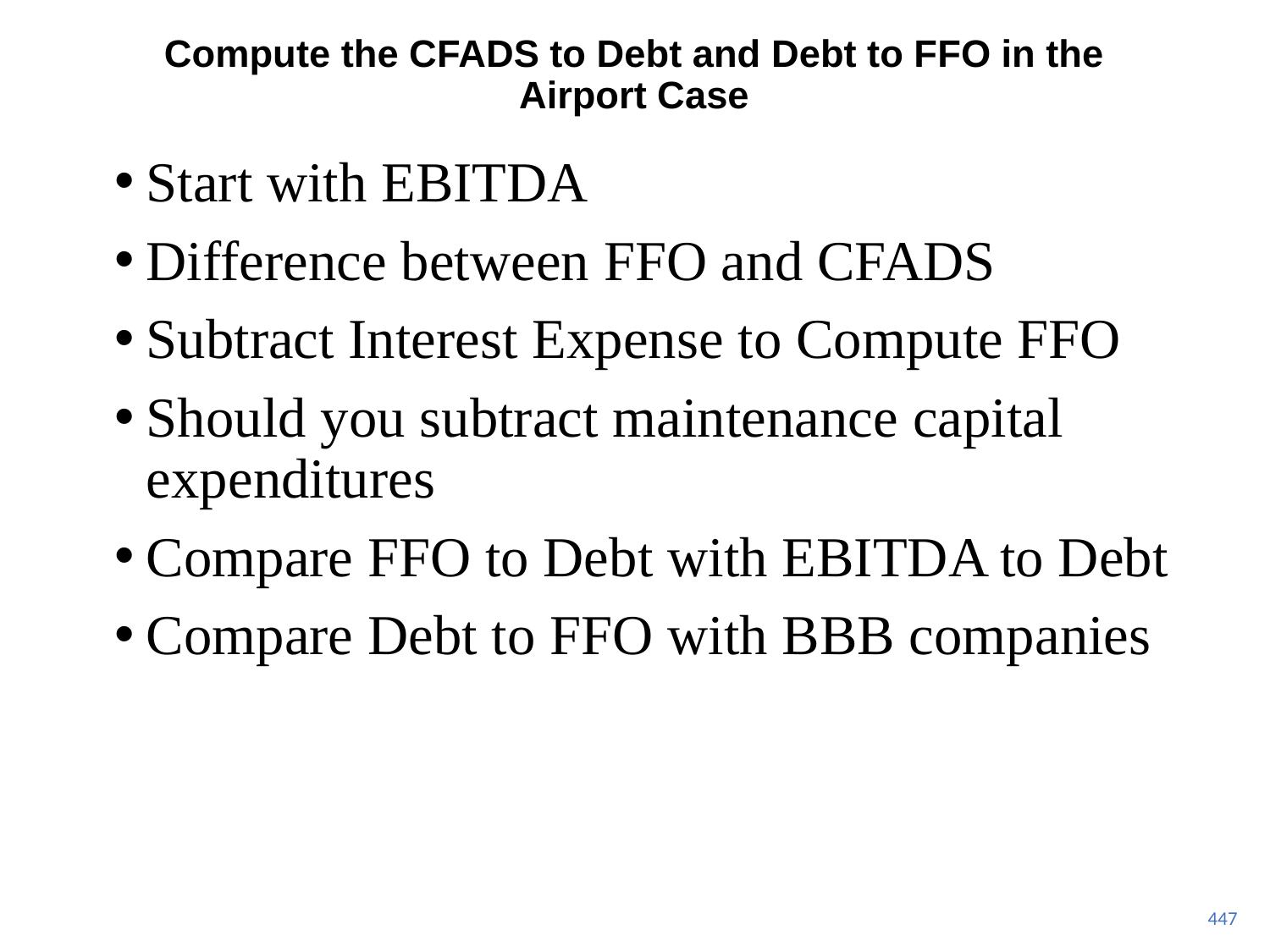

# Compute the CFADS to Debt and Debt to FFO in the Airport Case
Start with EBITDA
Difference between FFO and CFADS
Subtract Interest Expense to Compute FFO
Should you subtract maintenance capital expenditures
Compare FFO to Debt with EBITDA to Debt
Compare Debt to FFO with BBB companies

447